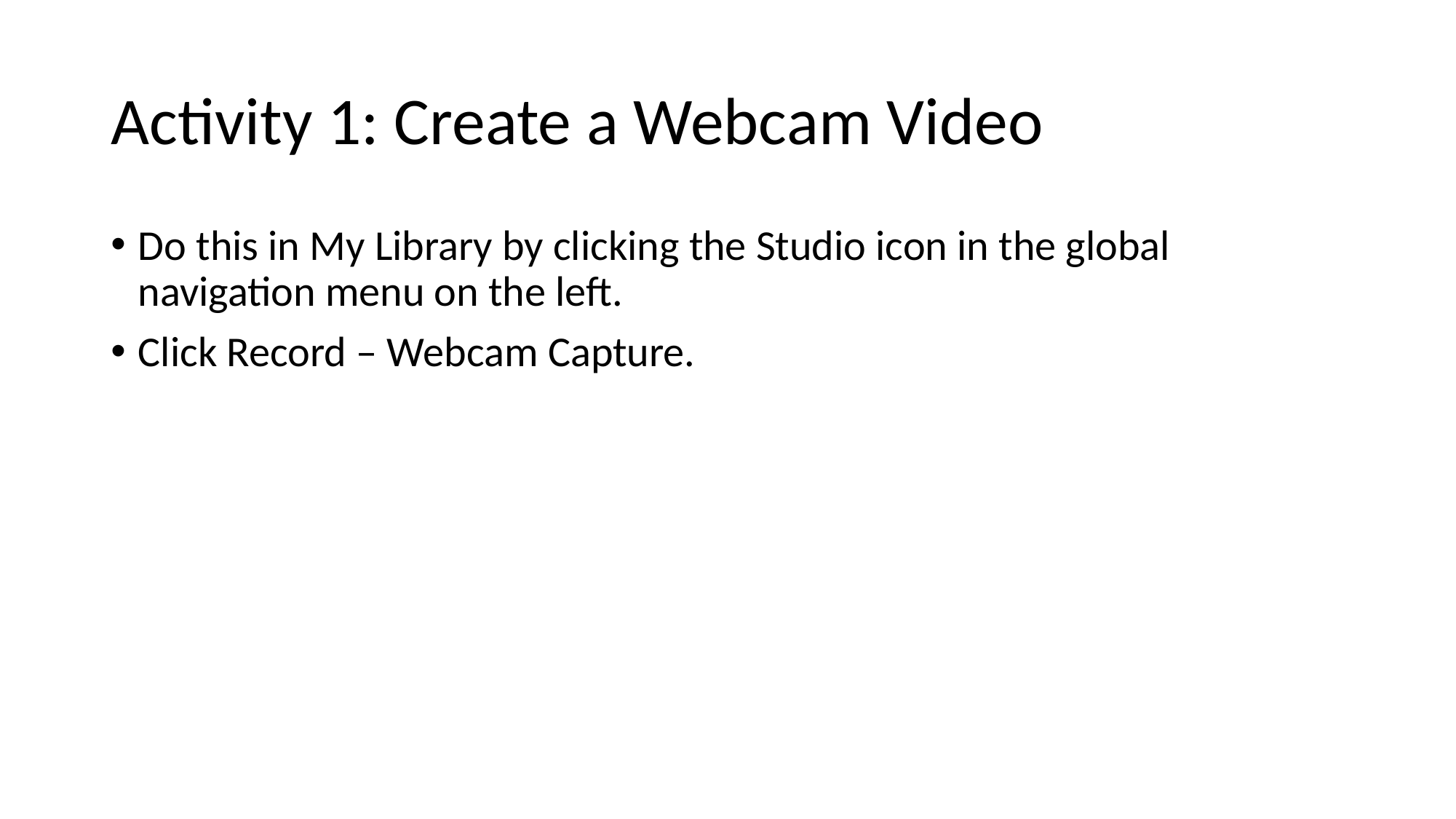

# Activity 1: Create a Webcam Video
Do this in My Library by clicking the Studio icon in the global navigation menu on the left.
Click Record – Webcam Capture.